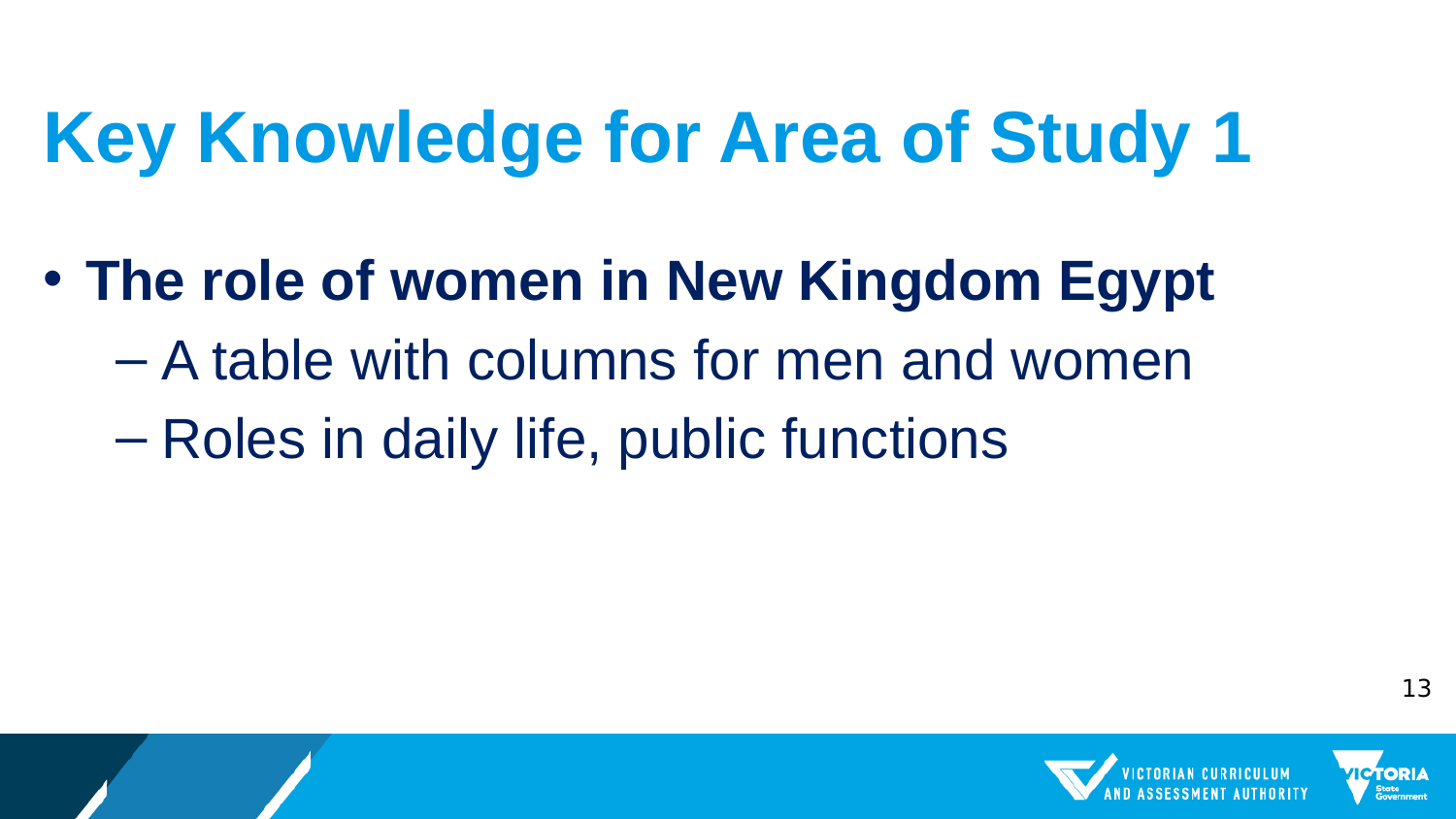

# Key Knowledge for Area of Study 1
The role of women in New Kingdom Egypt
A table with columns for men and women
Roles in daily life, public functions

13